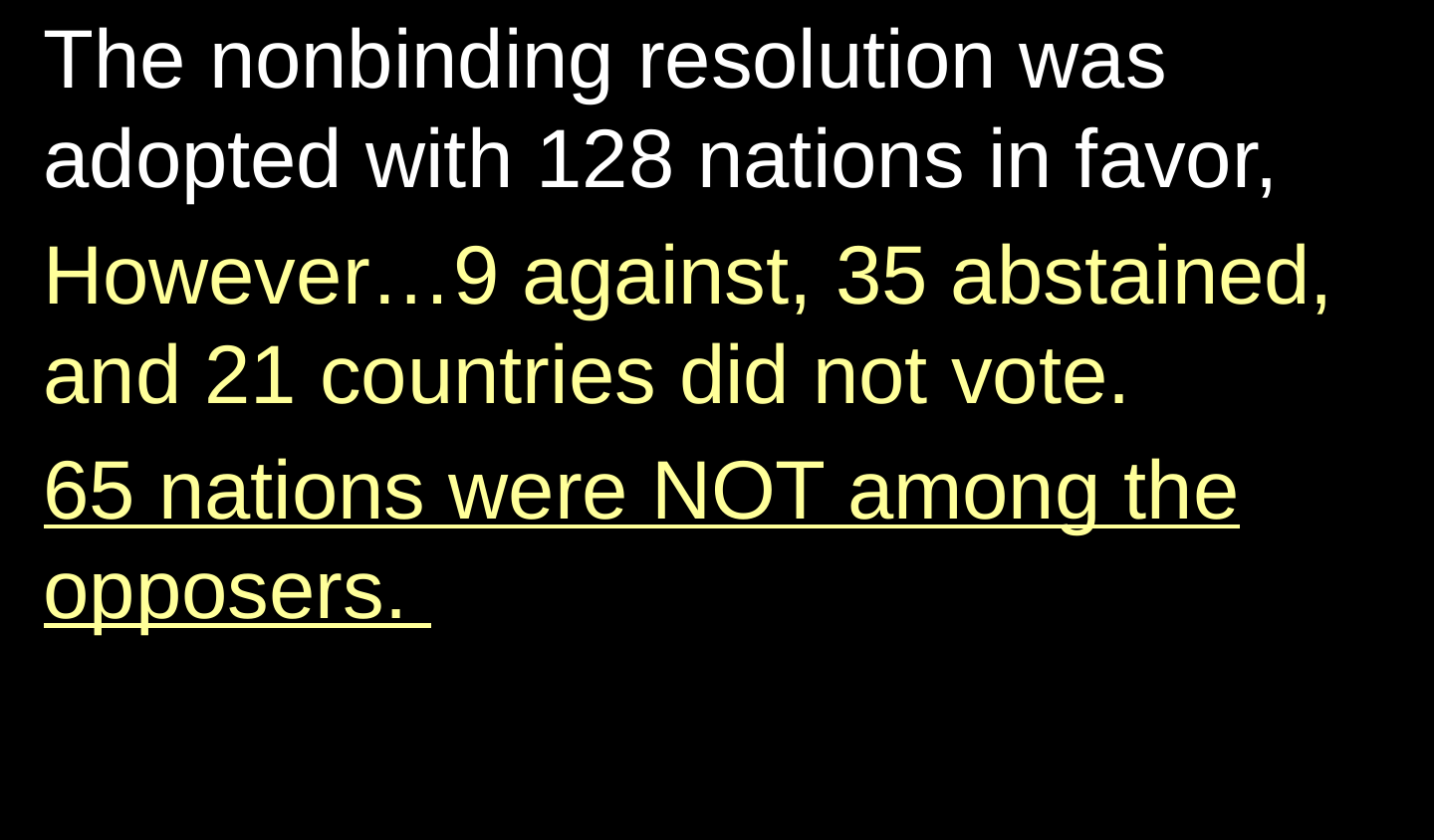

The nonbinding resolution was adopted with 128 nations in favor,
However…9 against, 35 abstained, and 21 countries did not vote.
65 nations were NOT among the opposers.